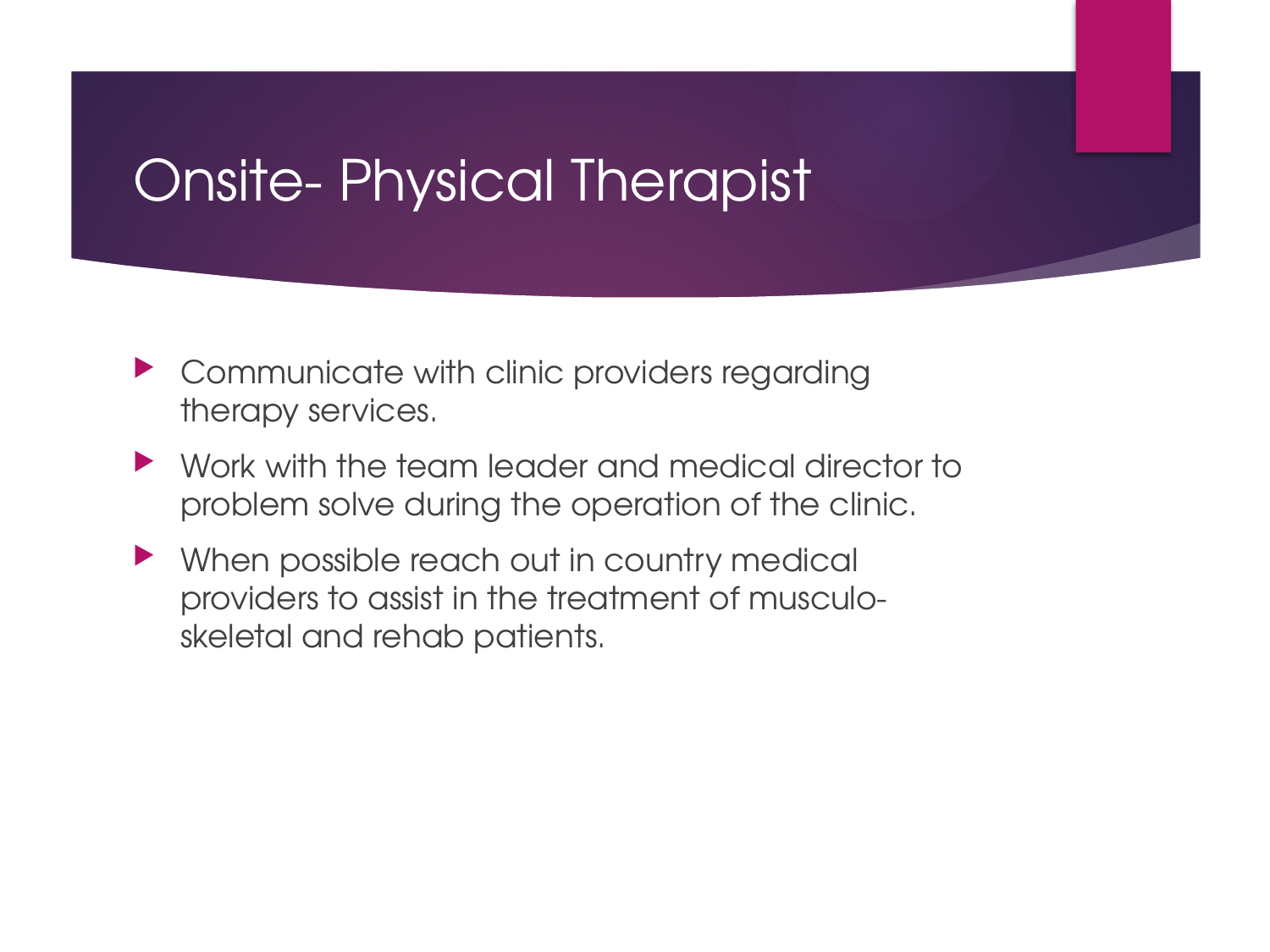

# Onsite- Physical Therapist
Communicate with clinic providers regarding therapy services.
Work with the team leader and medical director to problem solve during the operation of the clinic.
When possible reach out in country medical providers to assist in the treatment of musculo-skeletal and rehab patients.